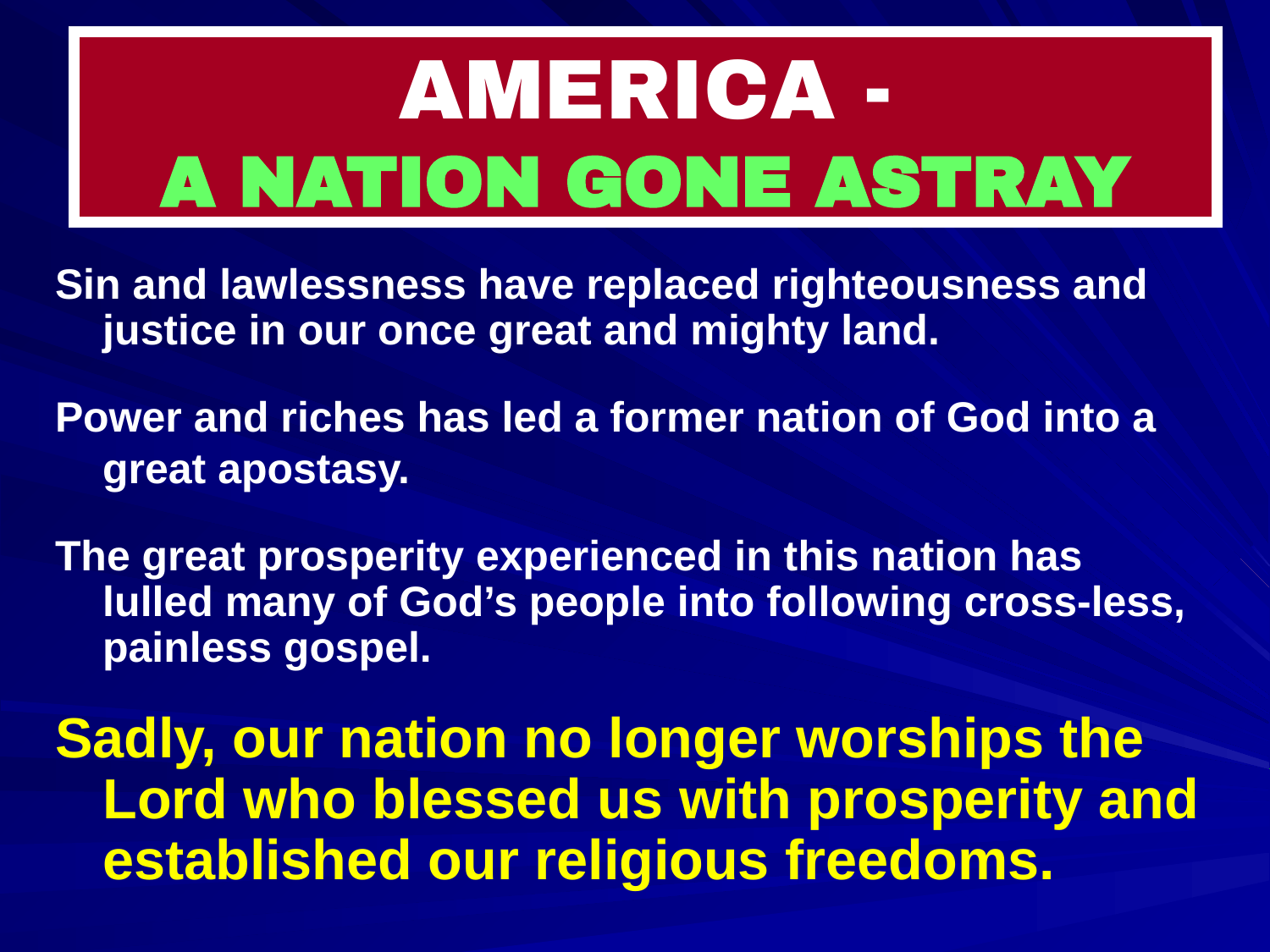

# AMERICA - A NATION GONE ASTRAY

Sin and lawlessness have replaced righteousness and justice in our once great and mighty land.

Power and riches has led a former nation of God into a great apostasy.

The great prosperity experienced in this nation has lulled many of God’s people into following cross-less, painless gospel.

Sadly, our nation no longer worships the Lord who blessed us with prosperity and established our religious freedoms.